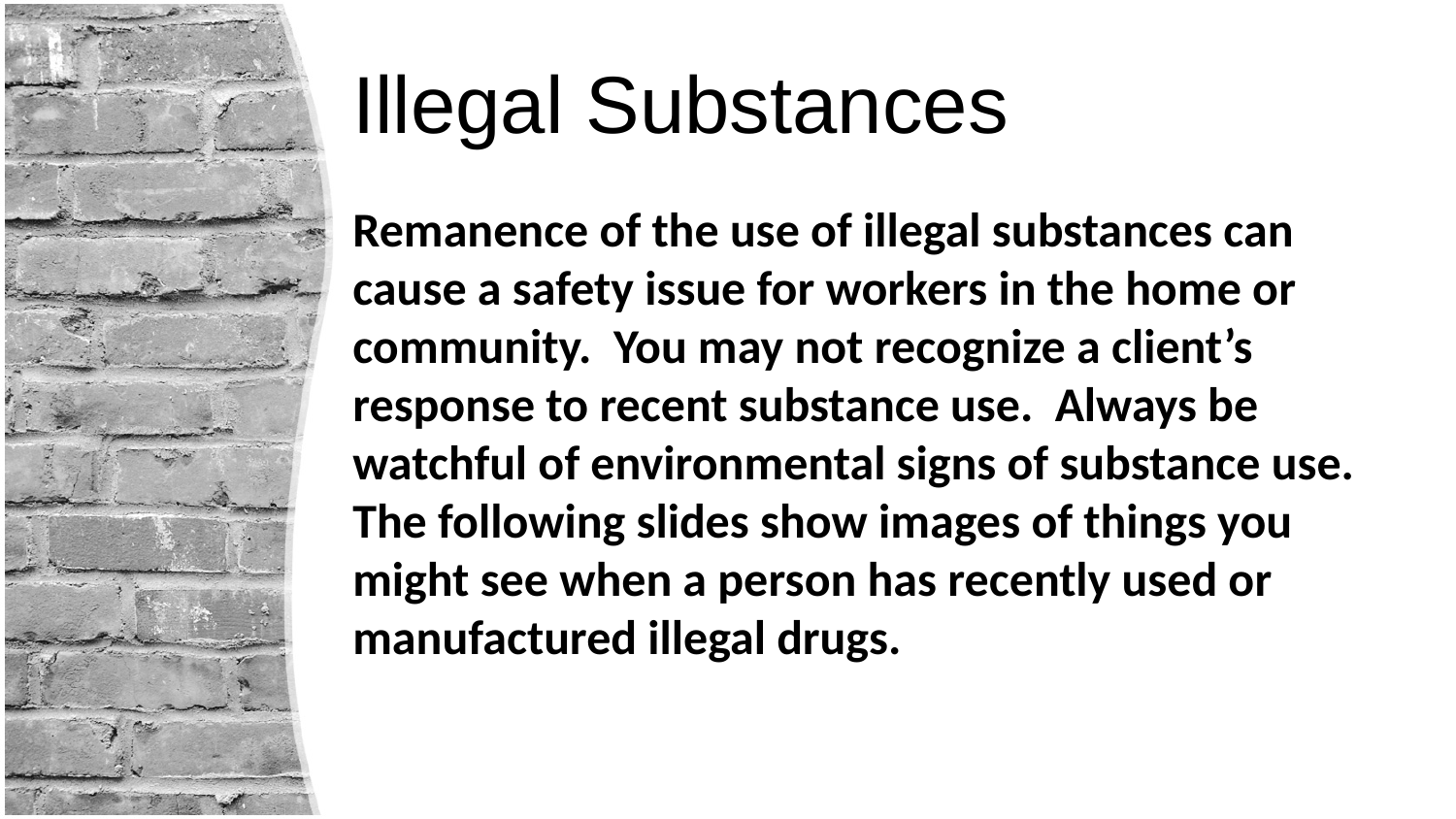

# Illegal Substances
Remanence of the use of illegal substances can cause a safety issue for workers in the home or community.  You may not recognize a client’s response to recent substance use.  Always be watchful of environmental signs of substance use.  The following slides show images of things you might see when a person has recently used or manufactured illegal drugs.